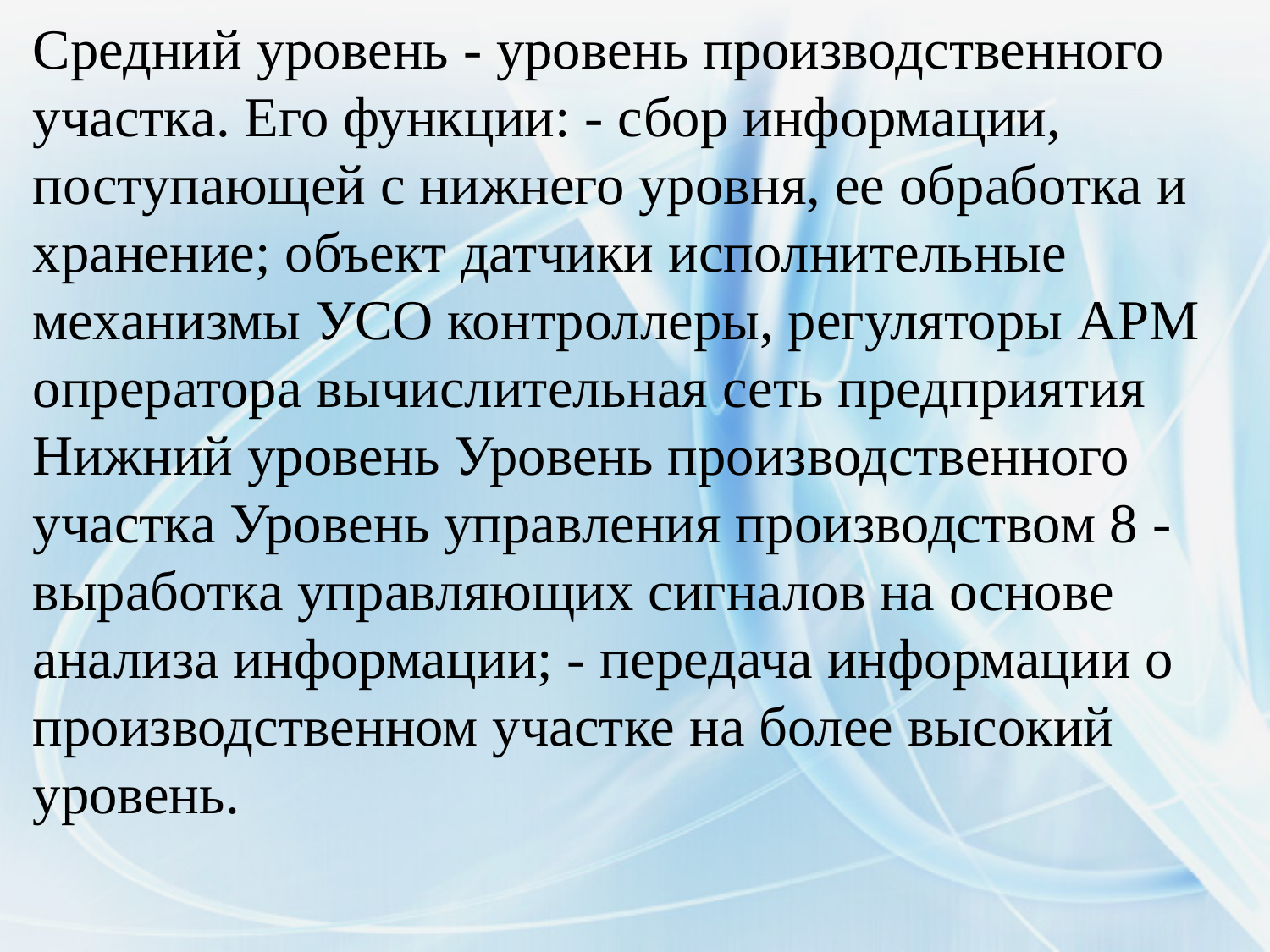

Средний уровень - уровень производственного участка. Его функции: - сбор информации, поступающей с нижнего уровня, ее обработка и хранение; объект датчики исполнительные механизмы УСО контроллеры, регуляторы АРМ опрератора вычислительная сеть предприятия Нижний уровень Уровень производственного участка Уровень управления производством 8 - выработка управляющих сигналов на основе анализа информации; - передача информации о производственном участке на более высокий уровень.